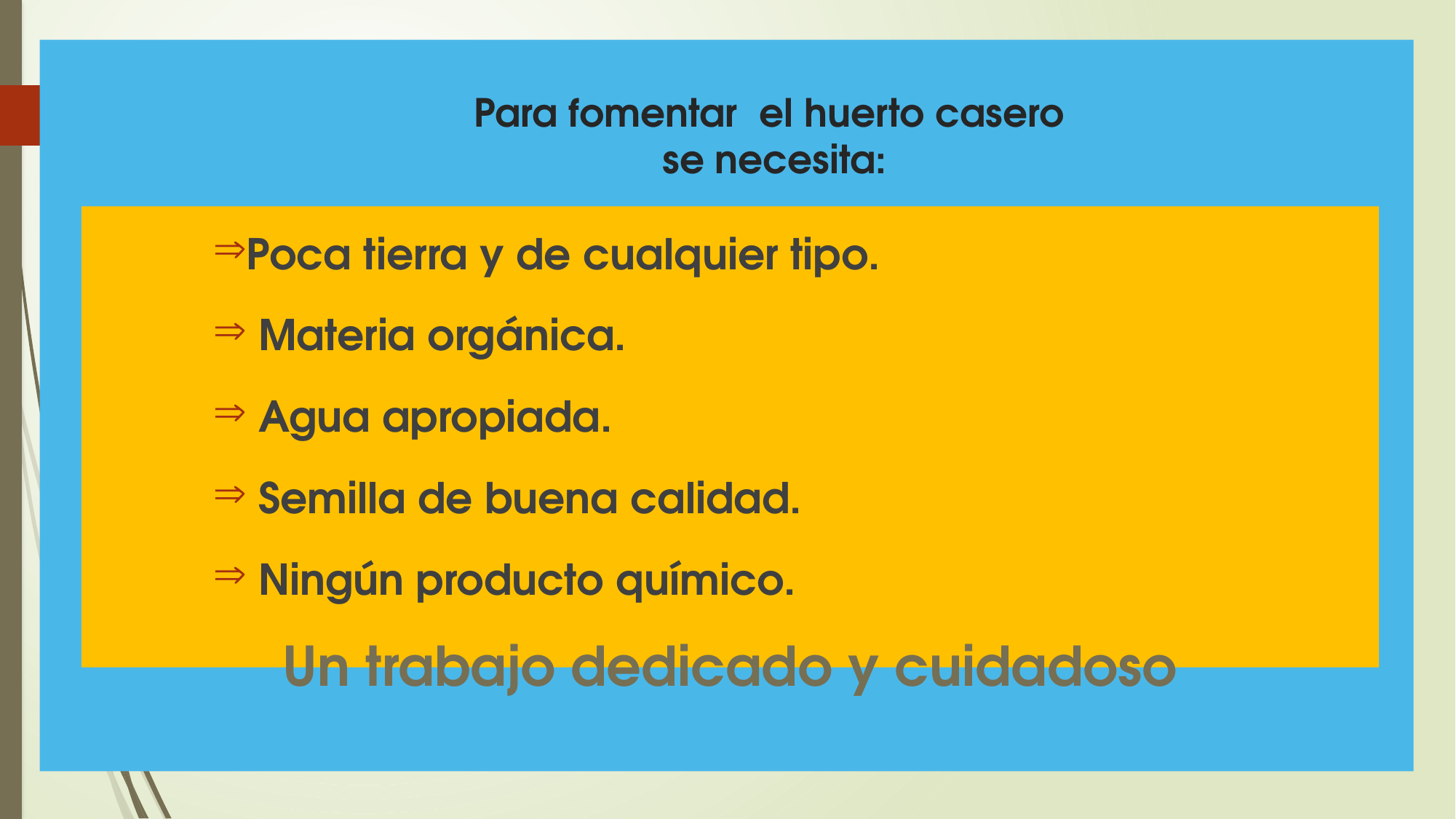

# Para fomentar  el huerto casero se necesita:
Poca tierra y de cualquier tipo.
 Materia orgánica.
 Agua apropiada.
 Semilla de buena calidad.
 Ningún producto químico.
Un trabajo dedicado y cuidadoso